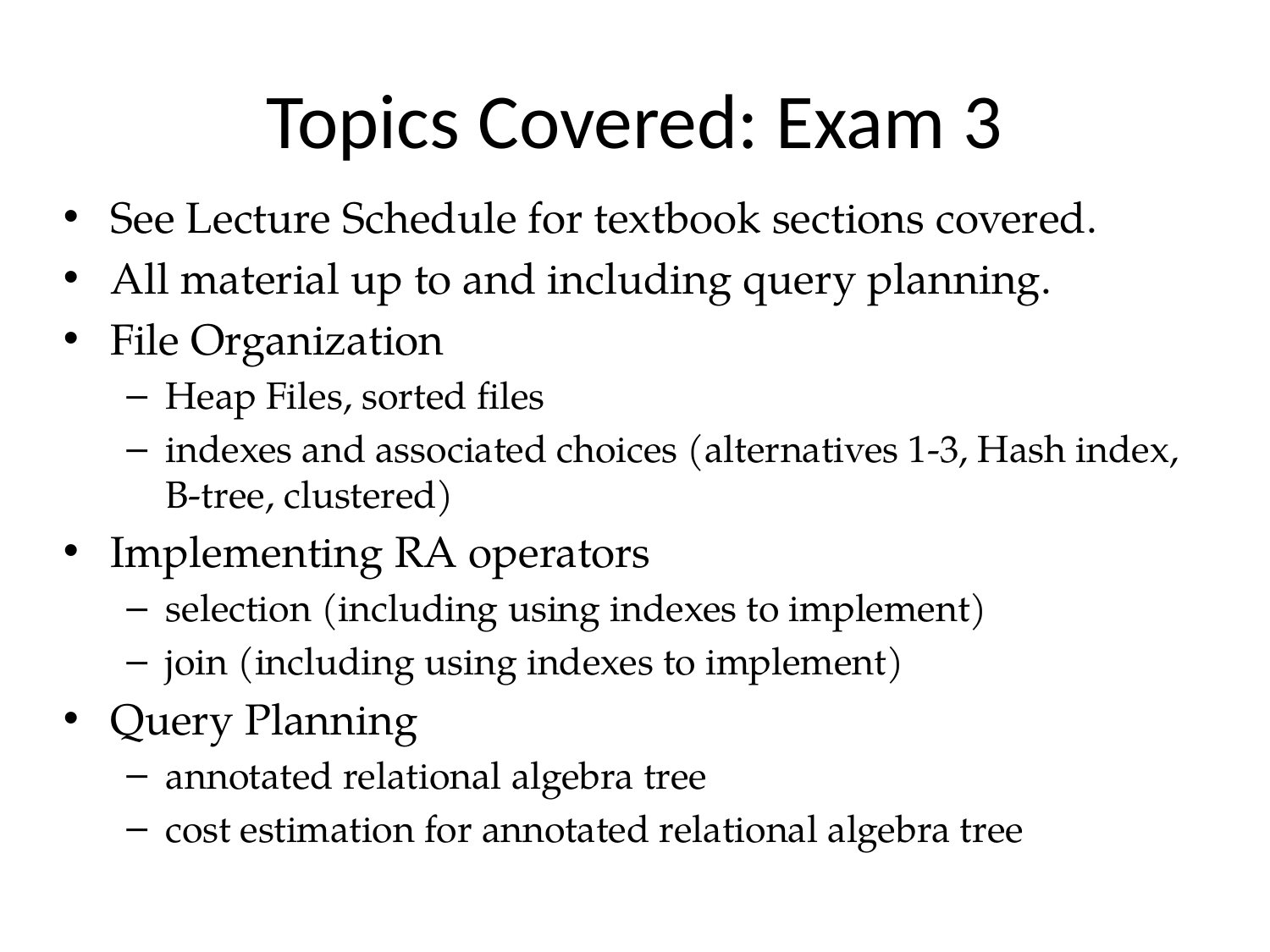

# Topics Covered: Exam 3
See Lecture Schedule for textbook sections covered.
All material up to and including query planning.
File Organization
Heap Files, sorted files
indexes and associated choices (alternatives 1-3, Hash index, B-tree, clustered)
Implementing RA operators
selection (including using indexes to implement)
join (including using indexes to implement)
Query Planning
annotated relational algebra tree
cost estimation for annotated relational algebra tree